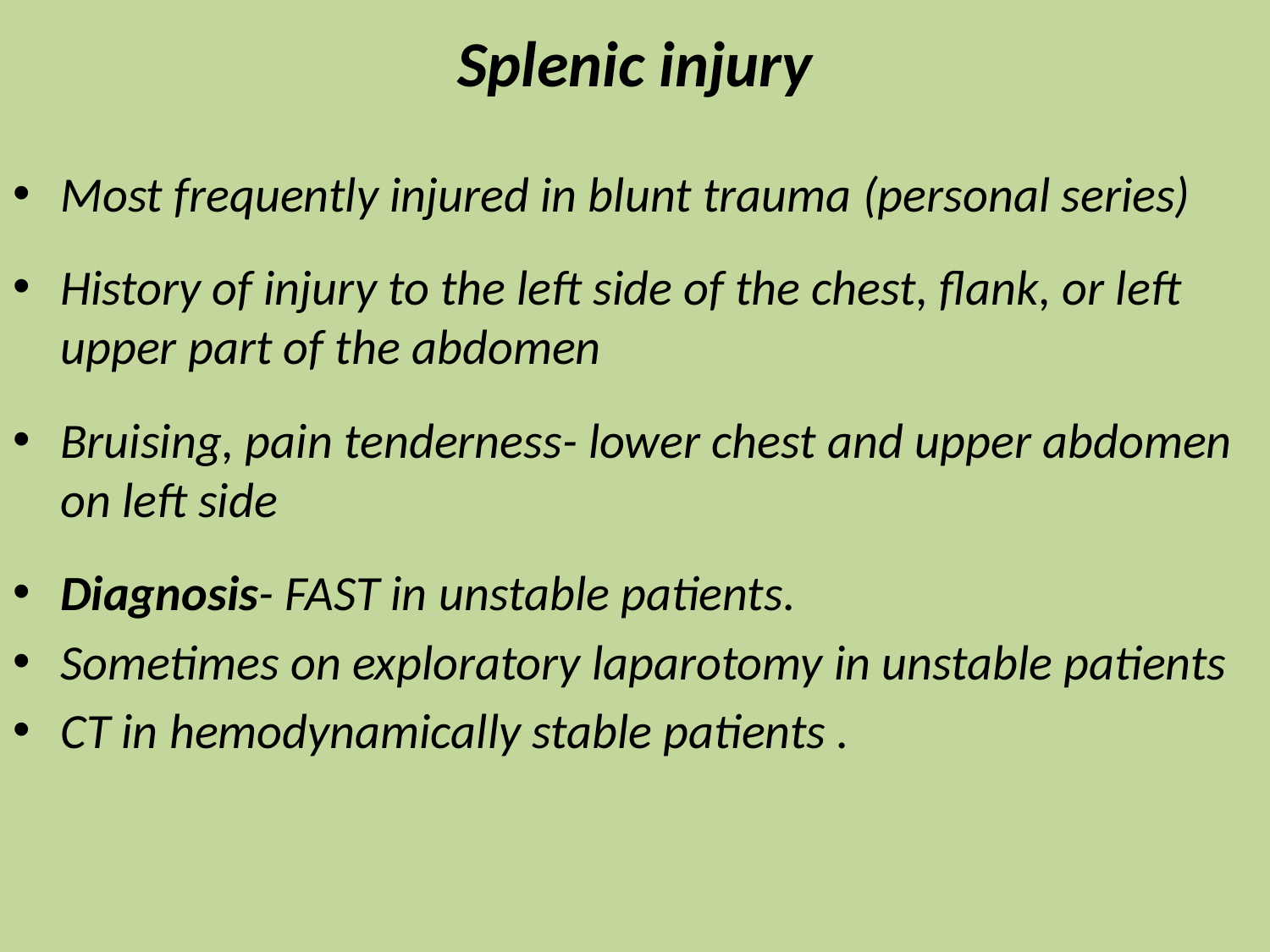

# Splenic injury
Most frequently injured in blunt trauma (personal series)

History of injury to the left side of the chest, flank, or left upper part of the abdomen

Bruising, pain tenderness- lower chest and upper abdomen on left side

Diagnosis- FAST in unstable patients.
Sometimes on exploratory laparotomy in unstable patients
CT in hemodynamically stable patients .